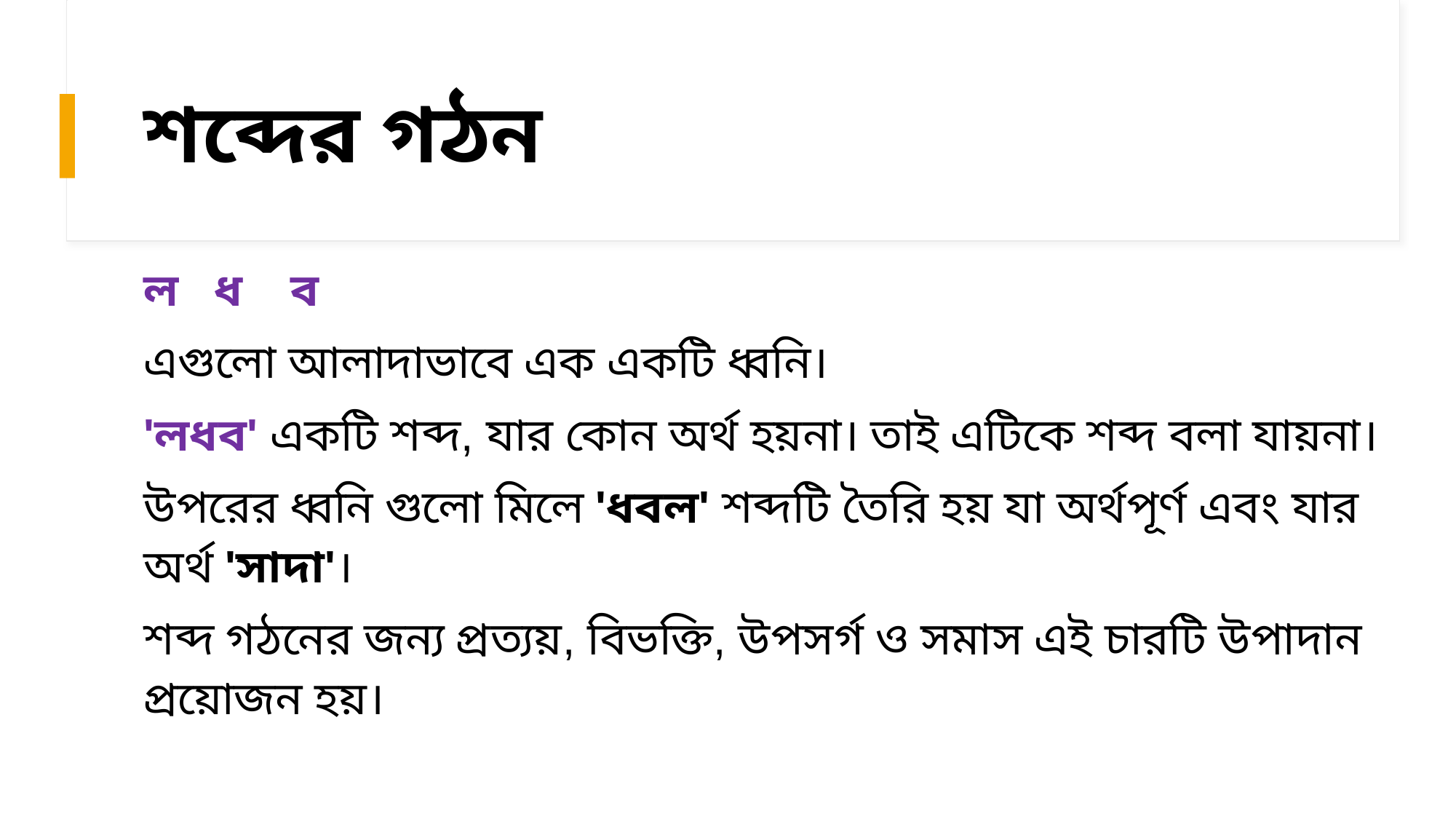

# শব্দের গঠন
ল   ধ    ব
এগুলো আলাদাভাবে এক একটি ধ্বনি।
'লধব' একটি শব্দ, যার কোন অর্থ হয়না। তাই এটিকে শব্দ বলা যায়না।
উপরের ধ্বনি গুলো মিলে 'ধবল' শব্দটি তৈরি হয় যা অর্থপূর্ণ এবং যার অর্থ 'সাদা'।
শব্দ গঠনের জন্য প্রত্যয়, বিভক্তি, উপসর্গ ও সমাস এই চারটি উপাদান প্রয়োজন হয়।